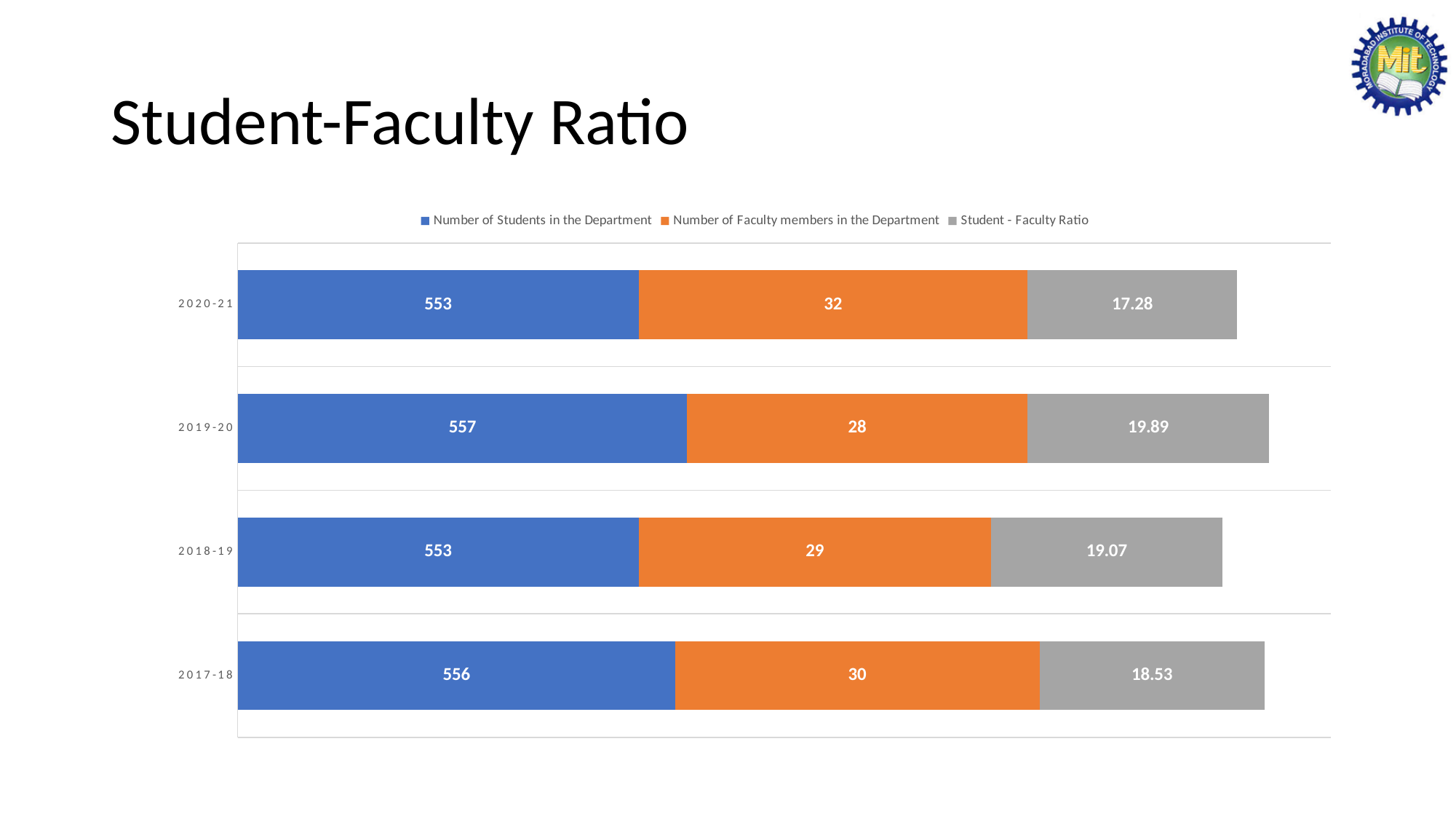

# Student-Faculty Ratio

### Chart

| Category | Number of Students in the Department | Number of Faculty members in the Department | Student - Faculty Ratio |
|---|---|---|---|
| 2020-21 | 553.0 | 32.0 | 17.28 |
| 2019-20 | 557.0 | 28.0 | 19.89 |
| 2018-19 | 553.0 | 29.0 | 19.07 |
| 2017-18 | 556.0 | 30.0 | 18.53 |